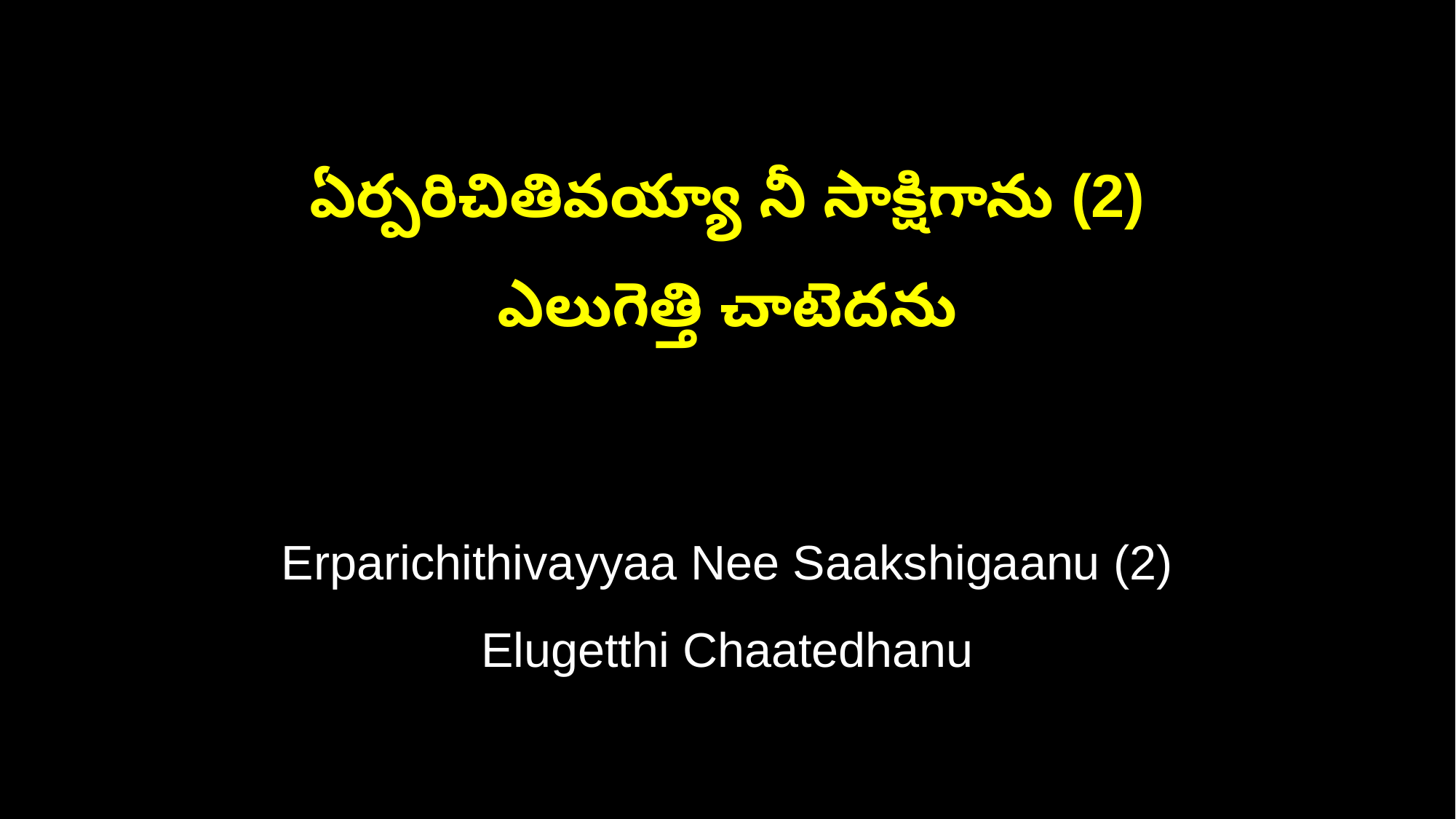

ఏర్పరిచితివయ్యా నీ సాక్షిగాను (2)
ఎలుగెత్తి చాటెదను
Erparichithivayyaa Nee Saakshigaanu (2)
Elugetthi Chaatedhanu